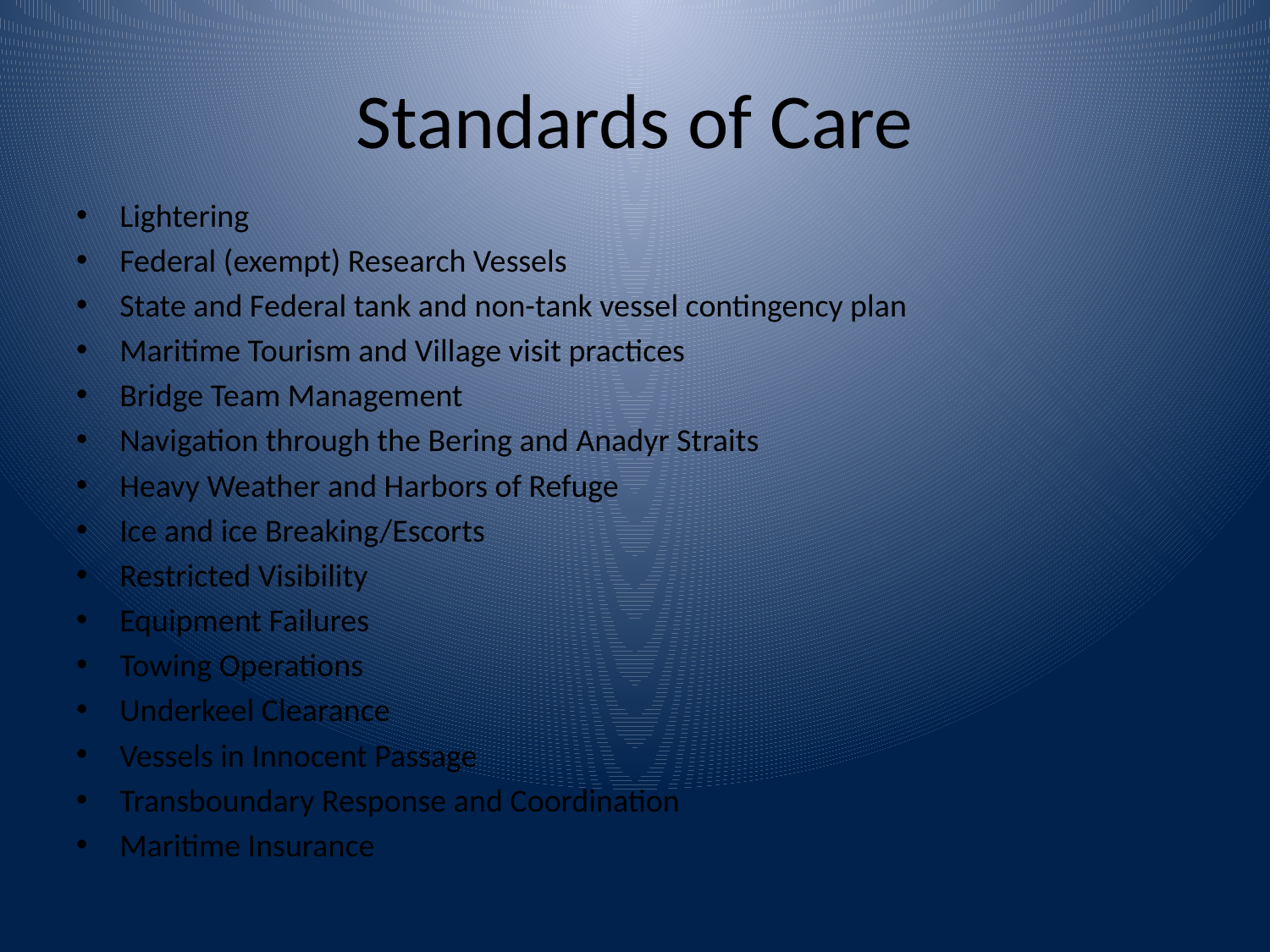

# Standards of Care
Lightering
Federal (exempt) Research Vessels
State and Federal tank and non-tank vessel contingency plan
Maritime Tourism and Village visit practices
Bridge Team Management
Navigation through the Bering and Anadyr Straits
Heavy Weather and Harbors of Refuge
Ice and ice Breaking/Escorts
Restricted Visibility
Equipment Failures
Towing Operations
Underkeel Clearance
Vessels in Innocent Passage
Transboundary Response and Coordination
Maritime Insurance